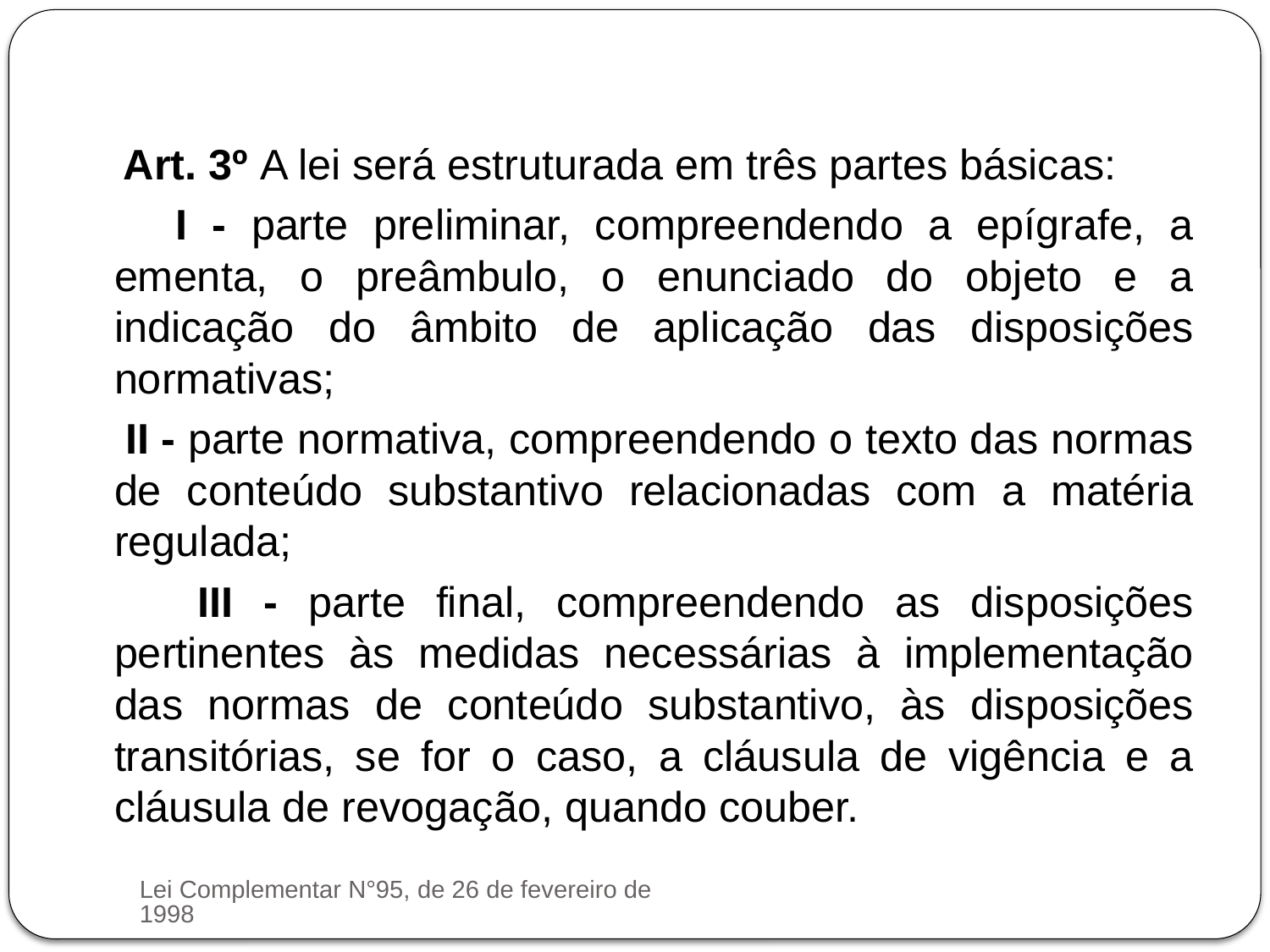

Art. 3º A lei será estruturada em três partes básicas:
    I - parte preliminar, compreendendo a epígrafe, a ementa, o preâmbulo, o enunciado do objeto e a indicação do âmbito de aplicação das disposições normativas;
    II - parte normativa, compreendendo o texto das normas de conteúdo substantivo relacionadas com a matéria regulada;
    III - parte final, compreendendo as disposições pertinentes às medidas necessárias à implementação das normas de conteúdo substantivo, às disposições transitórias, se for o caso, a cláusula de vigência e a cláusula de revogação, quando couber.

Lei Complementar N°95, de 26 de fevereiro de 1998